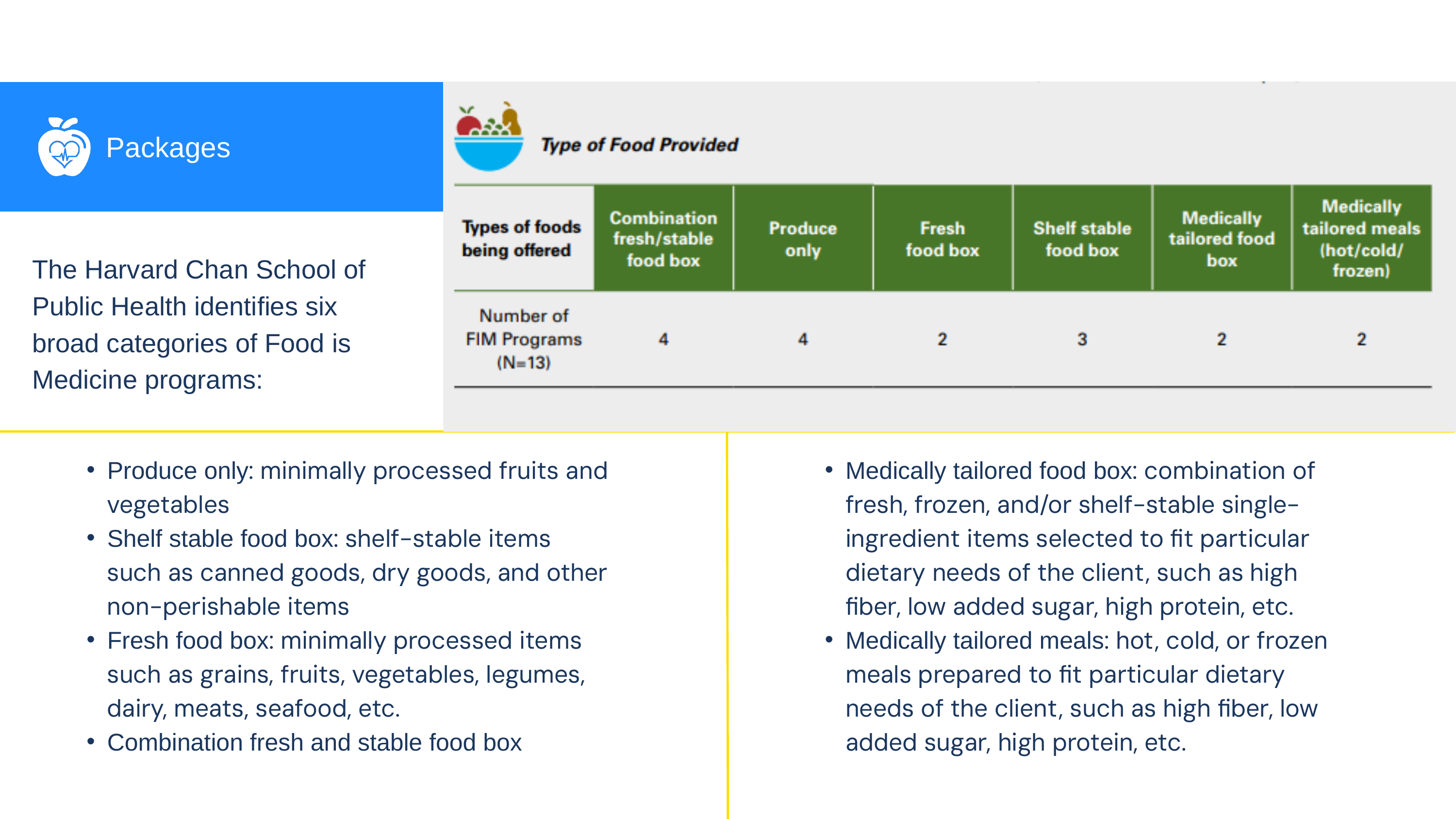

Packages
The Harvard Chan School of Public Health identifies six broad categories of Food is Medicine programs:

Produce only: minimally processed fruits and vegetables
Shelf stable food box: shelf-stable items such as canned goods, dry goods, and other non-perishable items
Fresh food box: minimally processed items such as grains, fruits, vegetables, legumes, dairy, meats, seafood, etc.
Combination fresh and stable food box
Medically tailored food box: combination of fresh, frozen, and/or shelf-stable single-ingredient items selected to fit particular dietary needs of the client, such as high fiber, low added sugar, high protein, etc.
Medically tailored meals: hot, cold, or frozen meals prepared to fit particular dietary needs of the client, such as high fiber, low added sugar, high protein, etc.